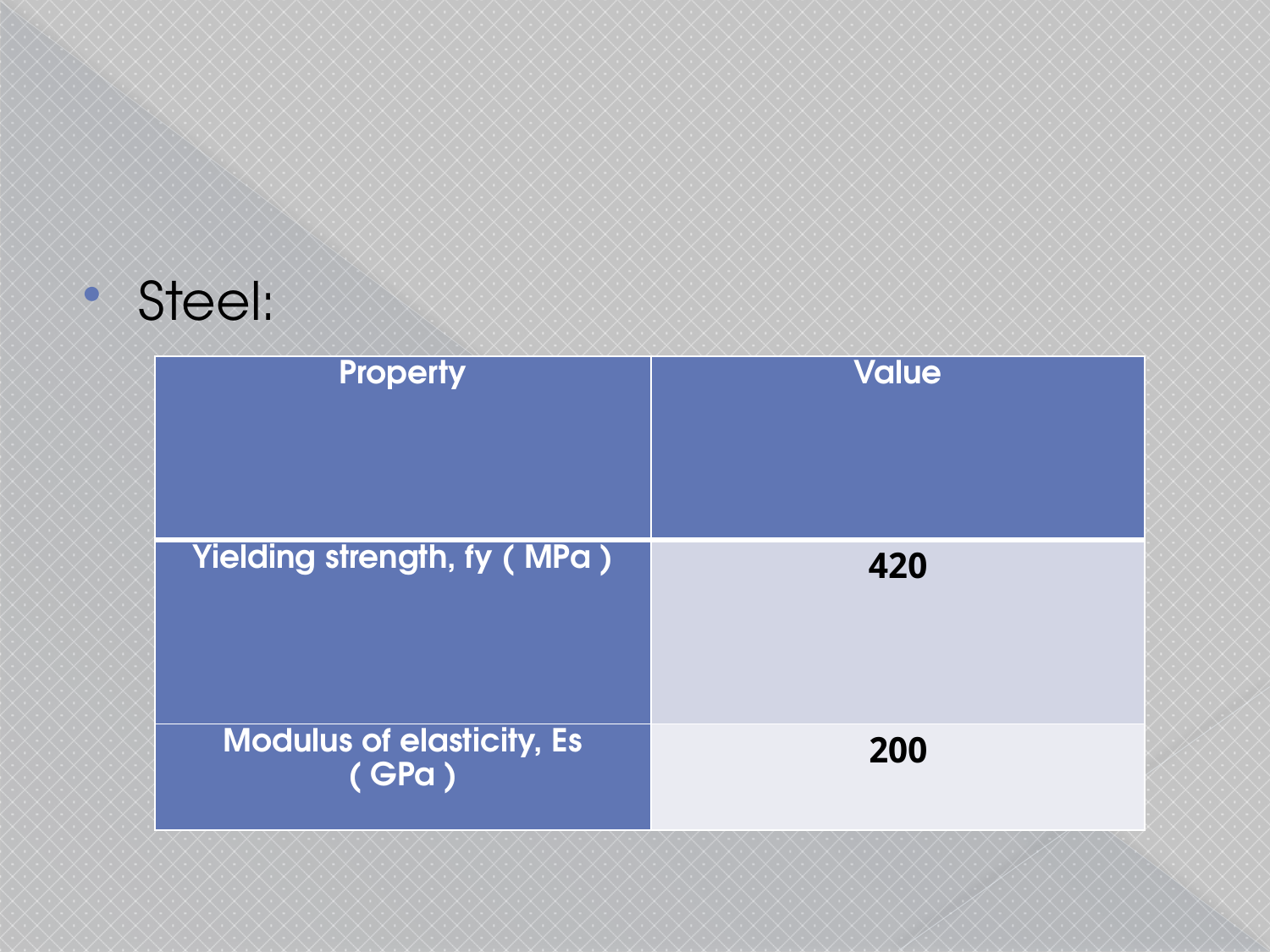

#
Steel:

| Property | Value |
| --- | --- |
| Yielding strength, fy ( MPa ) | 420 |
| Modulus of elasticity, Es ( GPa ) | 200 |